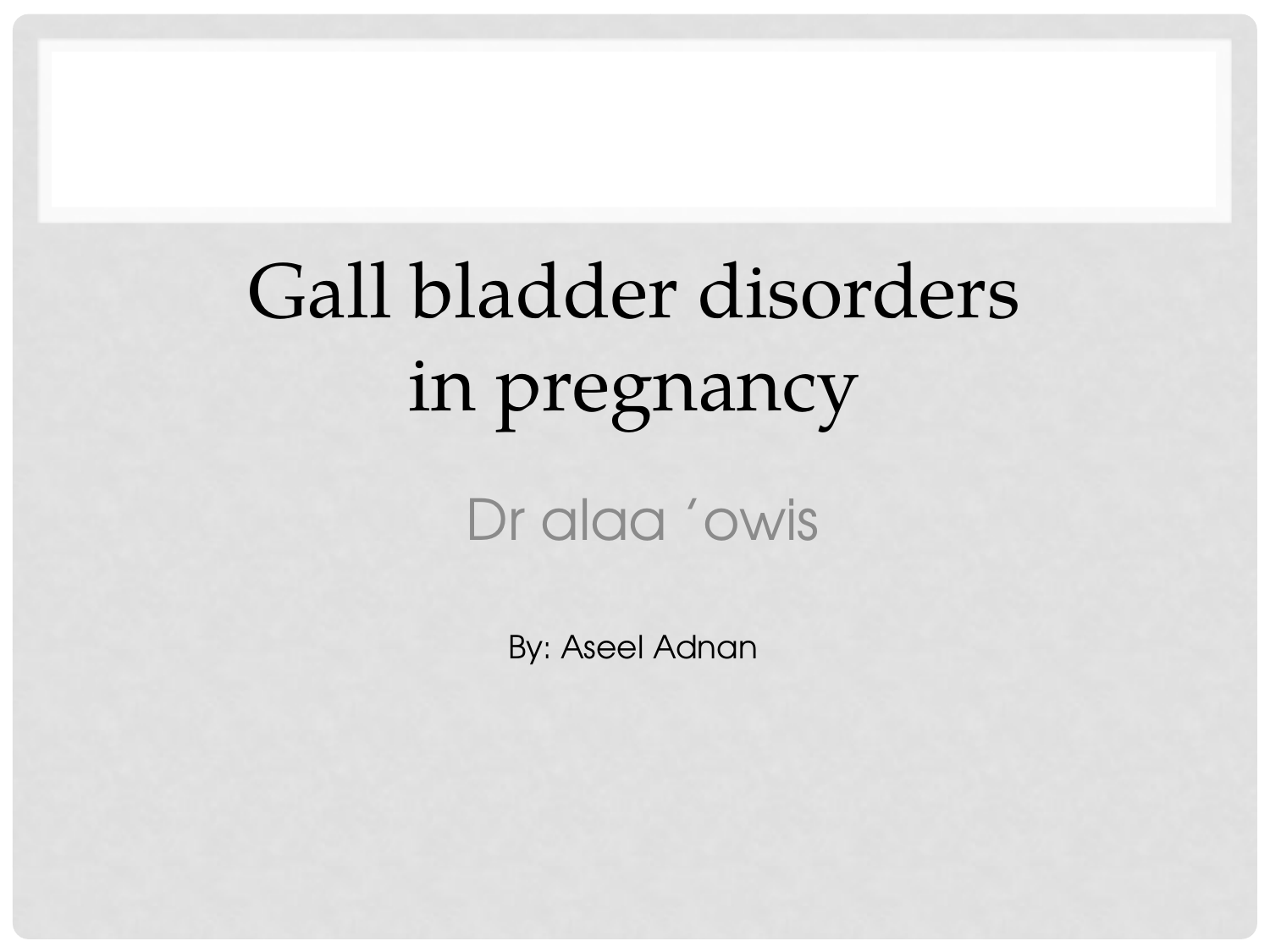

Gall bladder disorders
in pregnancy
 Dr alaa ’owis
By: Aseel Adnan